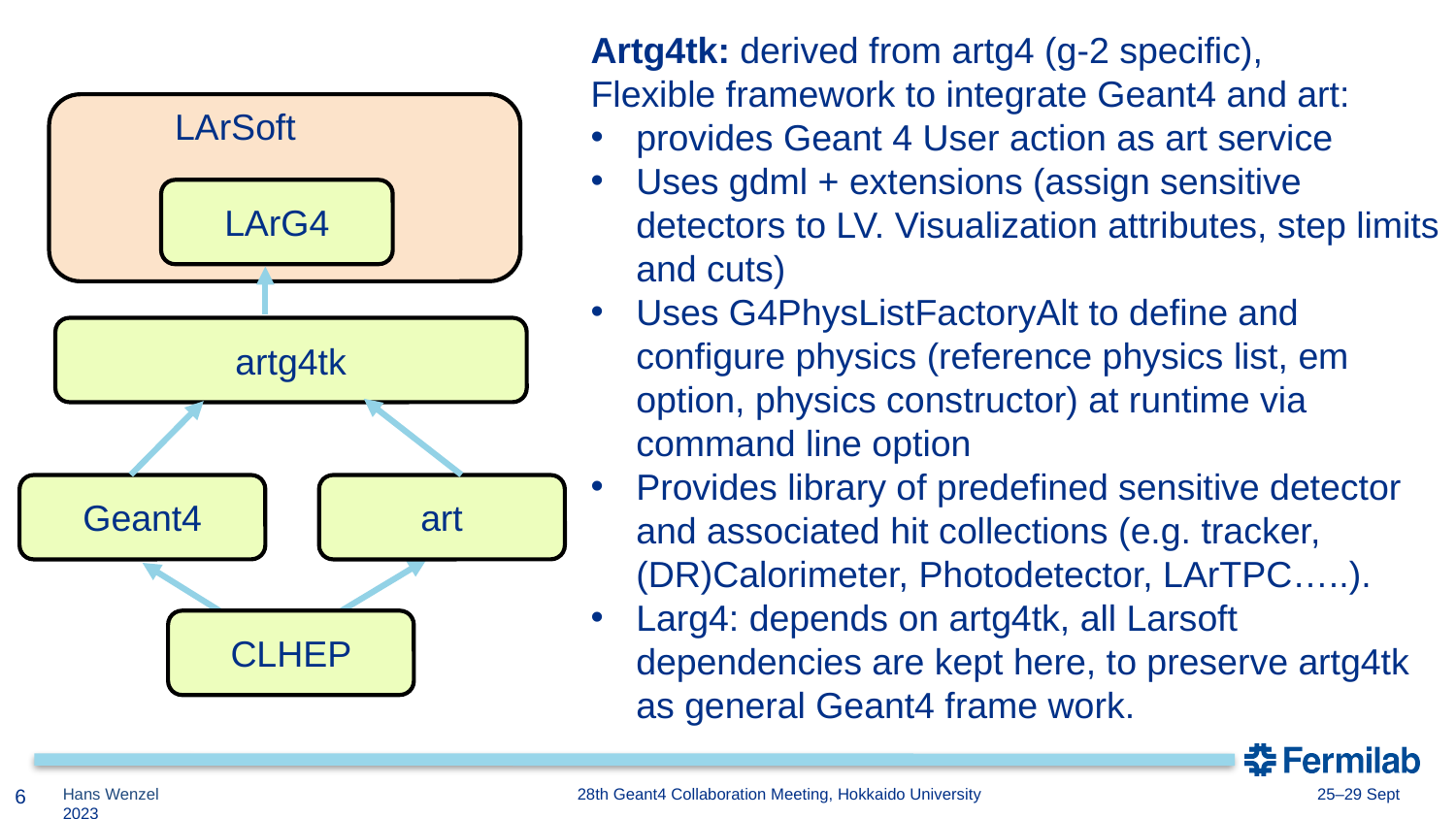

Artg4tk: derived from artg4 (g-2 specific),
Flexible framework to integrate Geant4 and art:
provides Geant 4 User action as art service
Uses gdml + extensions (assign sensitive detectors to LV. Visualization attributes, step limits and cuts)
Uses G4PhysListFactoryAlt to define and configure physics (reference physics list, em option, physics constructor) at runtime via command line option
Provides library of predefined sensitive detector and associated hit collections (e.g. tracker, (DR)Calorimeter, Photodetector, LArTPC…..).
Larg4: depends on artg4tk, all Larsoft dependencies are kept here, to preserve artg4tk as general Geant4 frame work.

LArG4
artg4tk
Geant4
art
CLHEP
LArSoft
6
Hans Wenzel    	                                                                                28th Geant4 Collaboration Meeting, Hokkaido University                                                                         25–29 Sept 2023